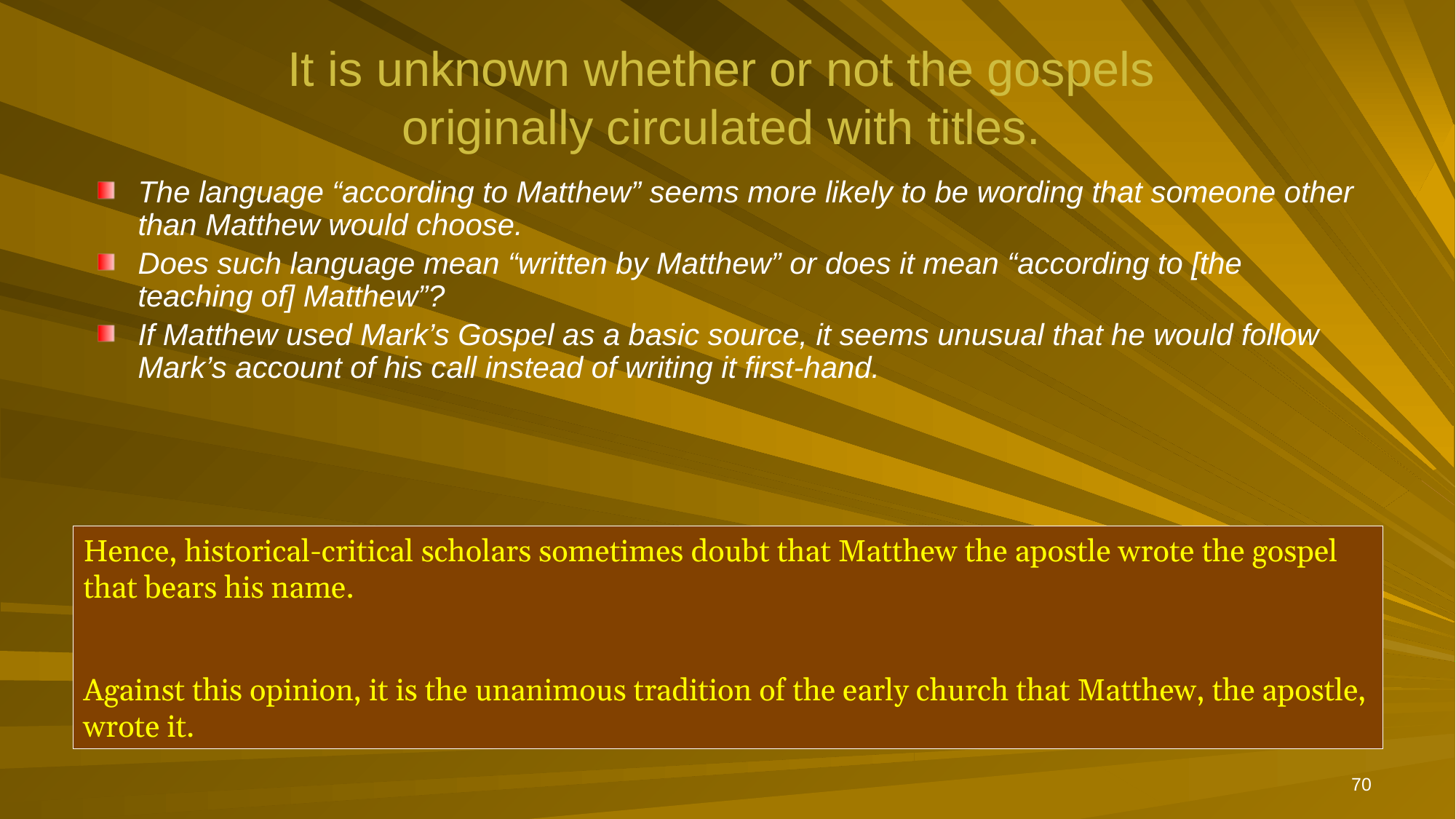

# It is unknown whether or not the gospels originally circulated with titles.
The language “according to Matthew” seems more likely to be wording that someone other than Matthew would choose.
Does such language mean “written by Matthew” or does it mean “according to [the teaching of] Matthew”?
If Matthew used Mark’s Gospel as a basic source, it seems unusual that he would follow Mark’s account of his call instead of writing it first-hand.
Hence, historical-critical scholars sometimes doubt that Matthew the apostle wrote the gospel that bears his name.

Against this opinion, it is the unanimous tradition of the early church that Matthew, the apostle, wrote it.
70